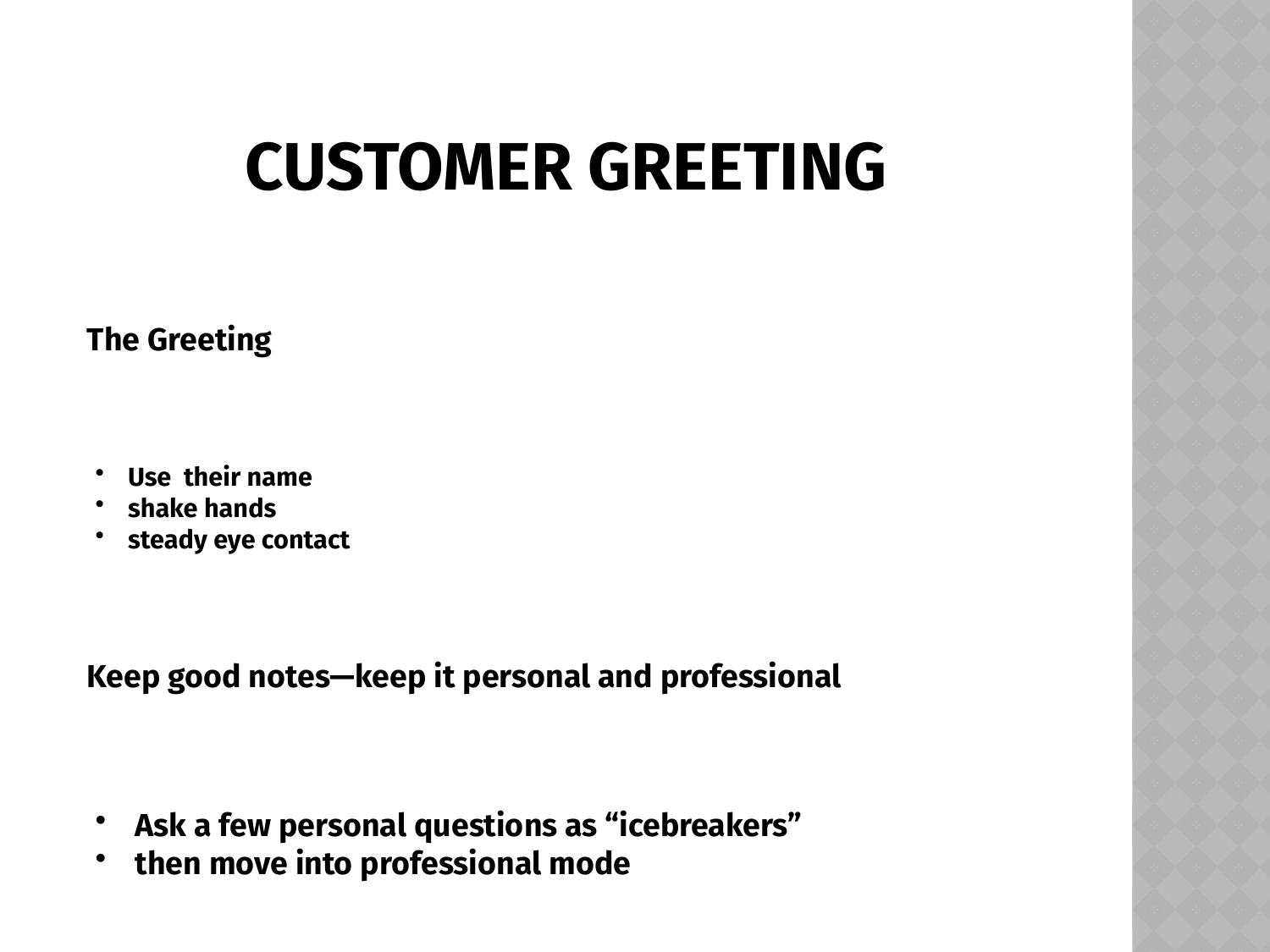

# Customer Greeting
The Greeting
Keep good notes—keep it personal and professional
Use  their name
Ask a few personal questions as “icebreakers”
shake hands
steady eye contact
then move into professional mode